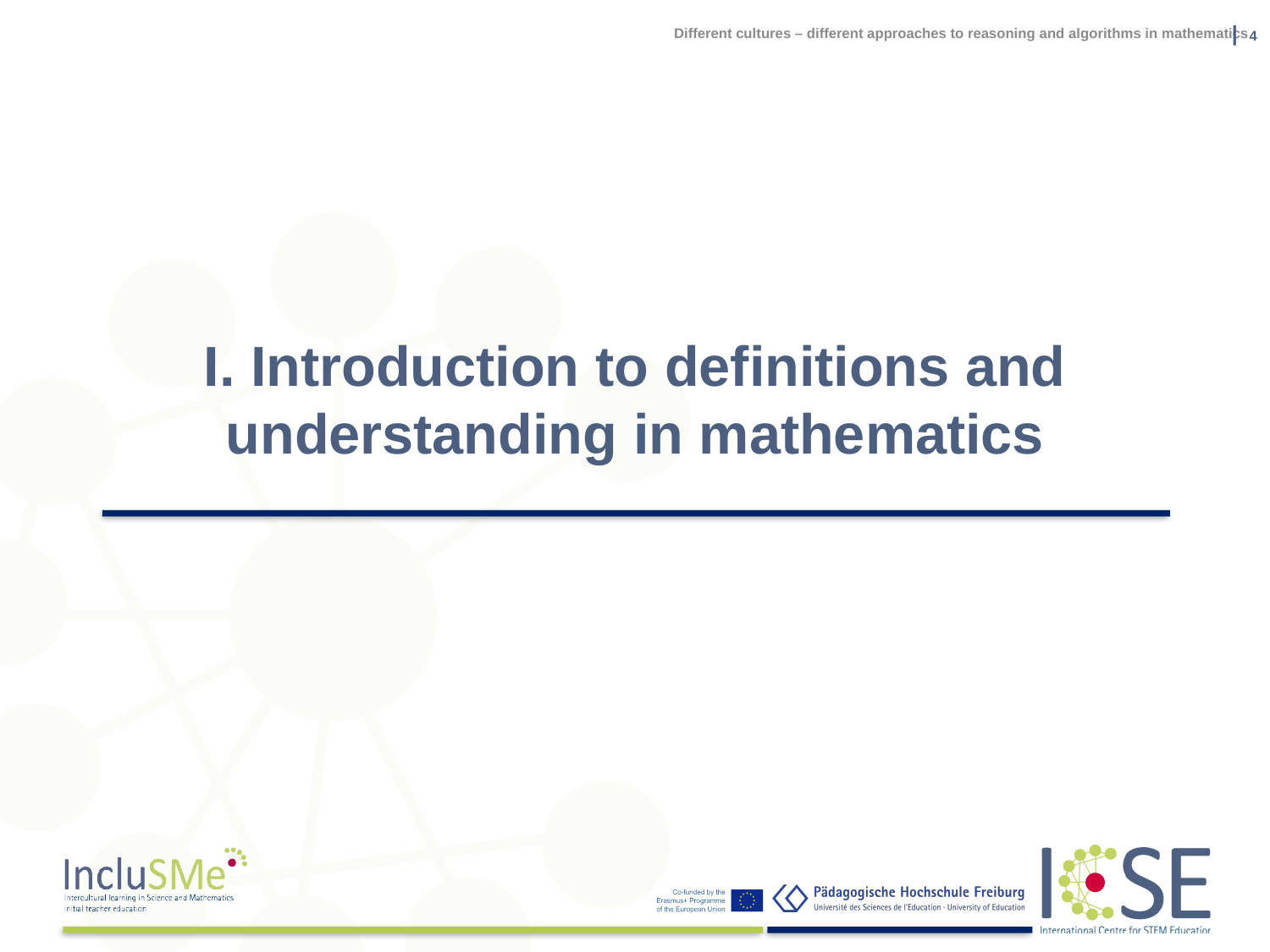

Different cultures – different approaches to reasoning and algorithms in mathematics
|  4
# I. Introduction to definitions and understanding in mathematics